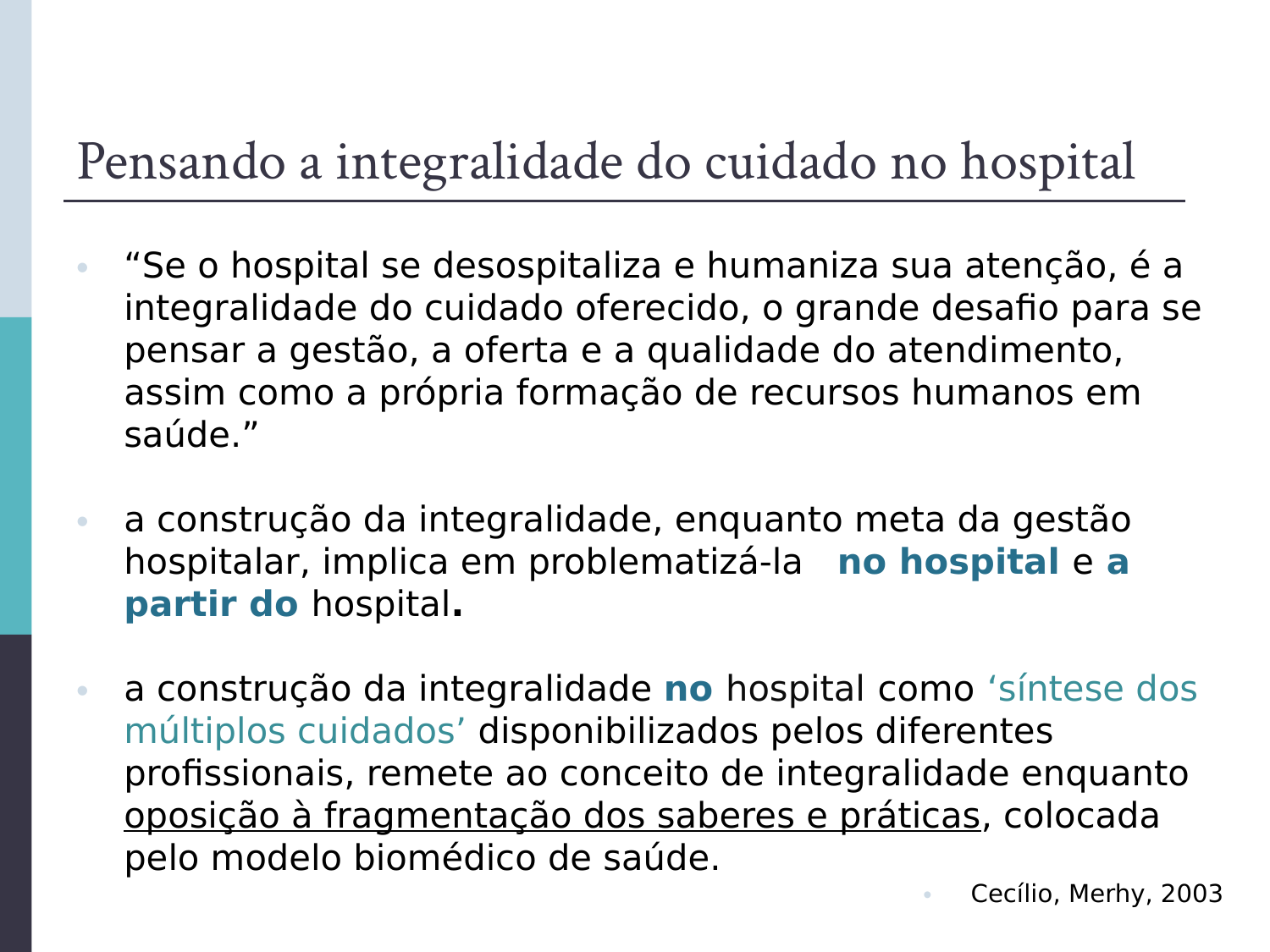

# Pensando a integralidade do cuidado no hospital
“Se o hospital se desospitaliza e humaniza sua atenção, é a integralidade do cuidado oferecido, o grande desafio para se pensar a gestão, a oferta e a qualidade do atendimento, assim como a própria formação de recursos humanos em saúde.”

a construção da integralidade, enquanto meta da gestão hospitalar, implica em problematizá-la   no hospital e a partir do hospital.

a construção da integralidade no hospital como ‘síntese dos múltiplos cuidados’ disponibilizados pelos diferentes profissionais, remete ao conceito de integralidade enquanto oposição à fragmentação dos saberes e práticas, colocada pelo modelo biomédico de saúde.
Cecílio, Merhy, 2003